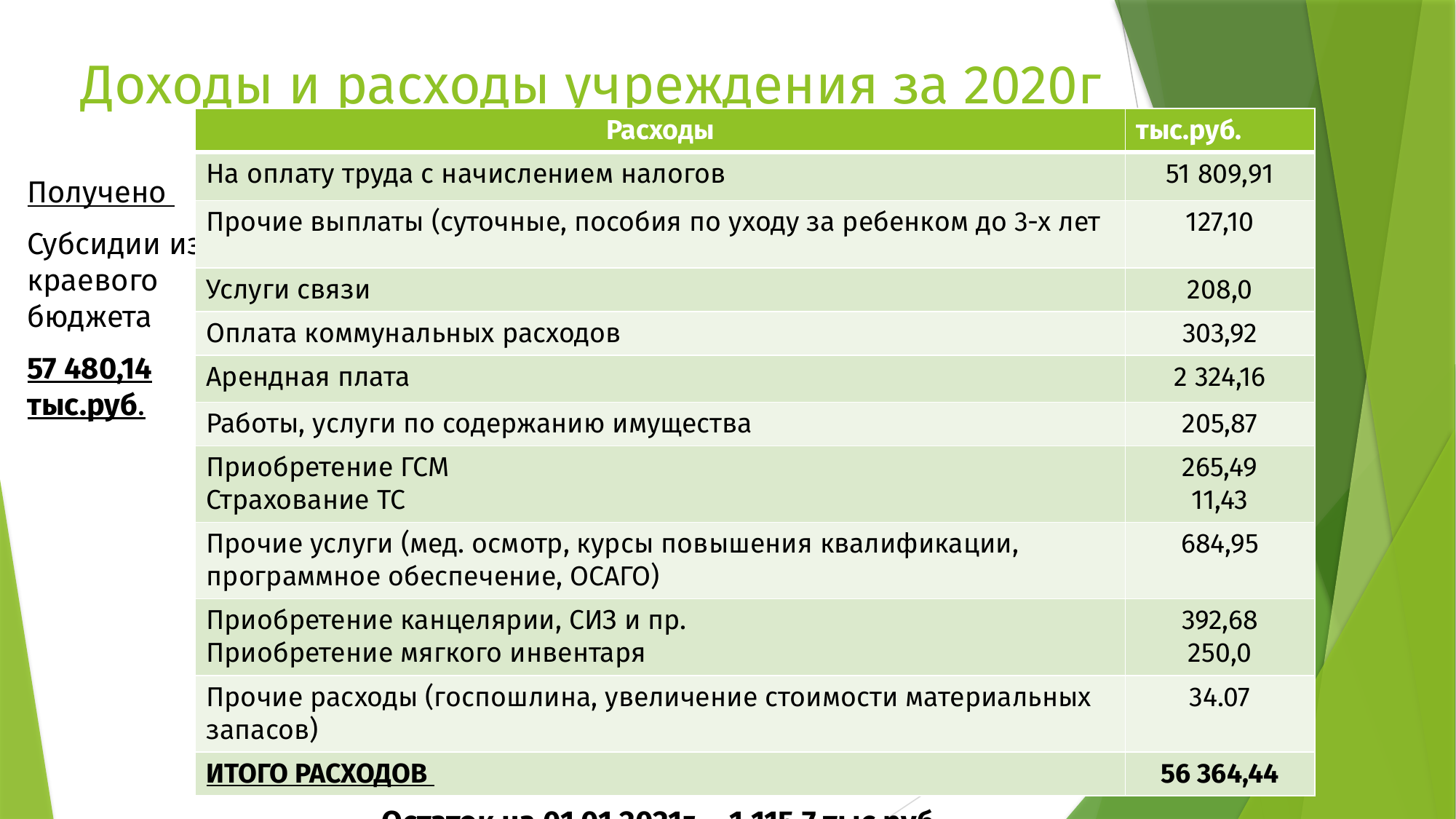

# Доходы и расходы учреждения за 2020г
| Расходы | тыс.руб. |
| --- | --- |
| На оплату труда с начислением налогов | 51 809,91 |
| Прочие выплаты (суточные, пособия по уходу за ребенком до 3-х лет | 127,10 |
| Услуги связи | 208,0 |
| Оплата коммунальных расходов | 303,92 |
| Арендная плата | 2 324,16 |
| Работы, услуги по содержанию имущества | 205,87 |
| Приобретение ГСМ Страхование ТС | 265,49 11,43 |
| Прочие услуги (мед. осмотр, курсы повышения квалификации, программное обеспечение, ОСАГО) | 684,95 |
| Приобретение канцелярии, СИЗ и пр. Приобретение мягкого инвентаря | 392,68 250,0 |
| Прочие расходы (госпошлина, увеличение стоимости материальных запасов) | 34.07 |
| ИТОГО РАСХОДОВ | 56 364,44 |
Получено
Субсидии из краевого бюджета
57 480,14 тыс.руб.

Остаток на 01.01.2021г. – 1 115,7 тыс.руб.